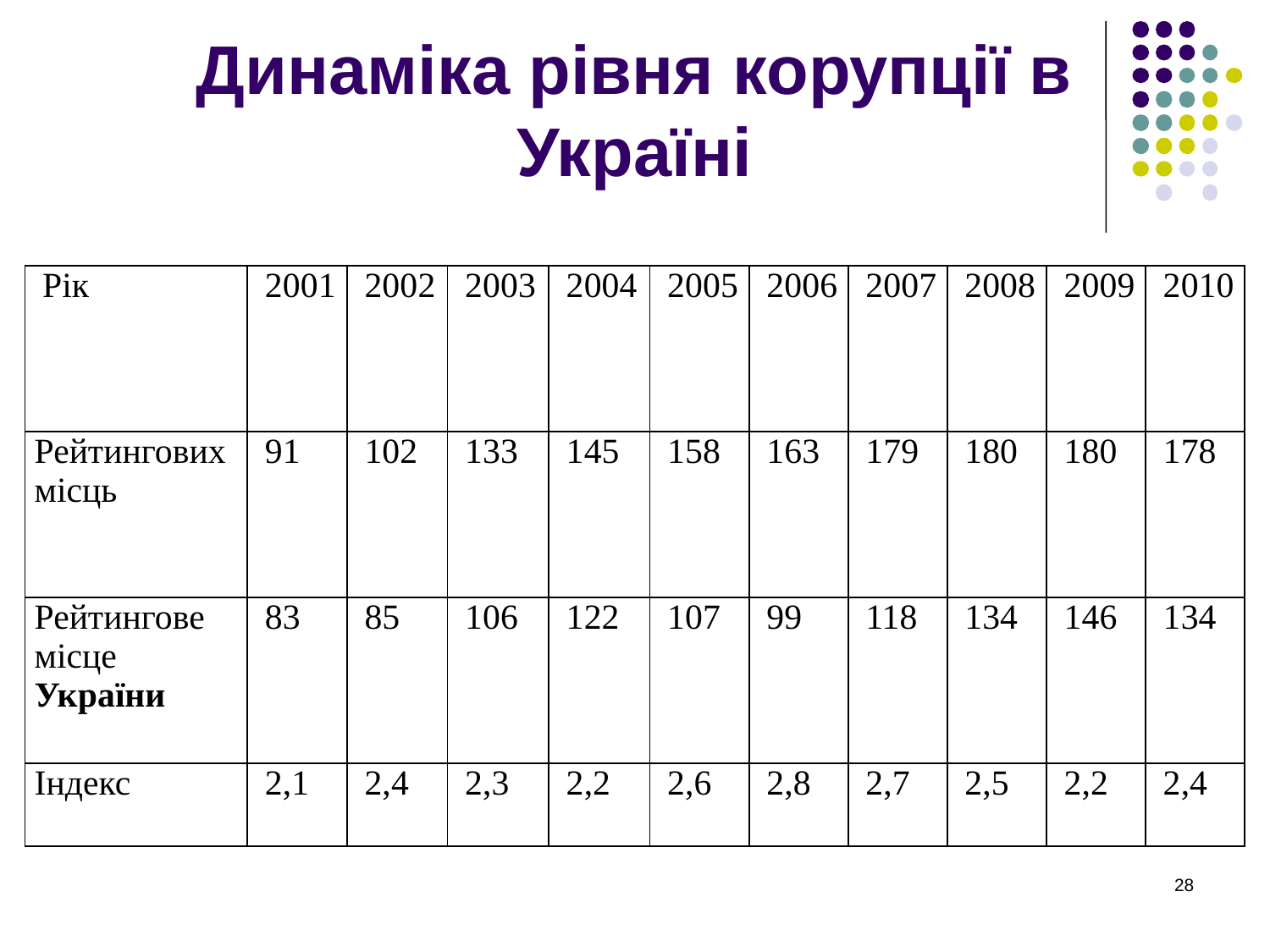

# Динаміка рівня корупції в Україні
| Рік | 2001 | 2002 | 2003 | 2004 | 2005 | 2006 | 2007 | 2008 | 2009 | 2010 |
| --- | --- | --- | --- | --- | --- | --- | --- | --- | --- | --- |
| Рейтингових місць | 91 | 102 | 133 | 145 | 158 | 163 | 179 | 180 | 180 | 178 |
| Рейтингове місце України | 83 | 85 | 106 | 122 | 107 | 99 | 118 | 134 | 146 | 134 |
| Індекс | 2,1 | 2,4 | 2,3 | 2,2 | 2,6 | 2,8 | 2,7 | 2,5 | 2,2 | 2,4 |
28